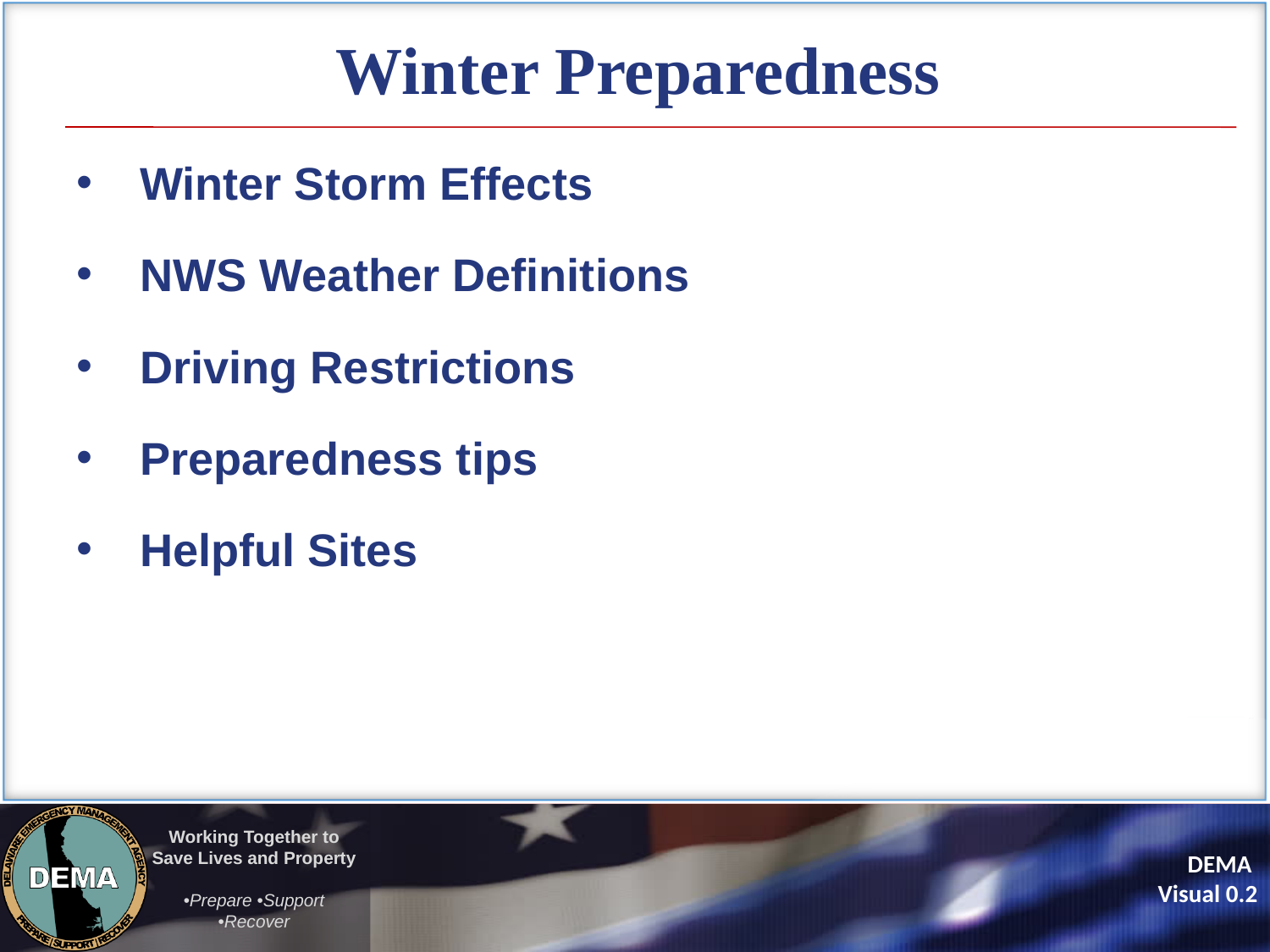

# Winter Preparedness
Winter Storm Effects
NWS Weather Definitions
Driving Restrictions
Preparedness tips
Helpful Sites